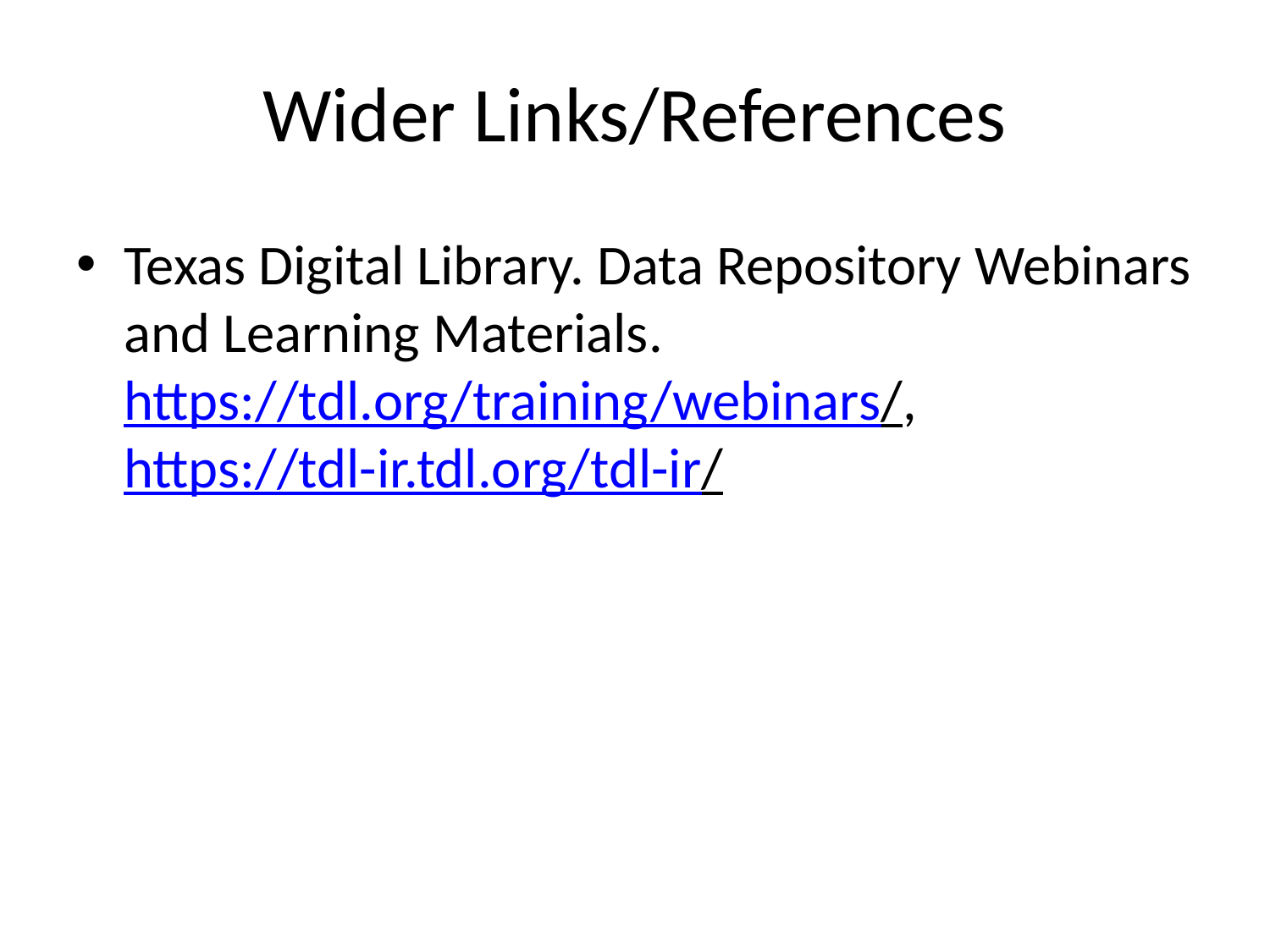

# Wider Links/References
Texas Digital Library. Data Repository Webinars and Learning Materials. https://tdl.org/training/webinars/, https://tdl-ir.tdl.org/tdl-ir/